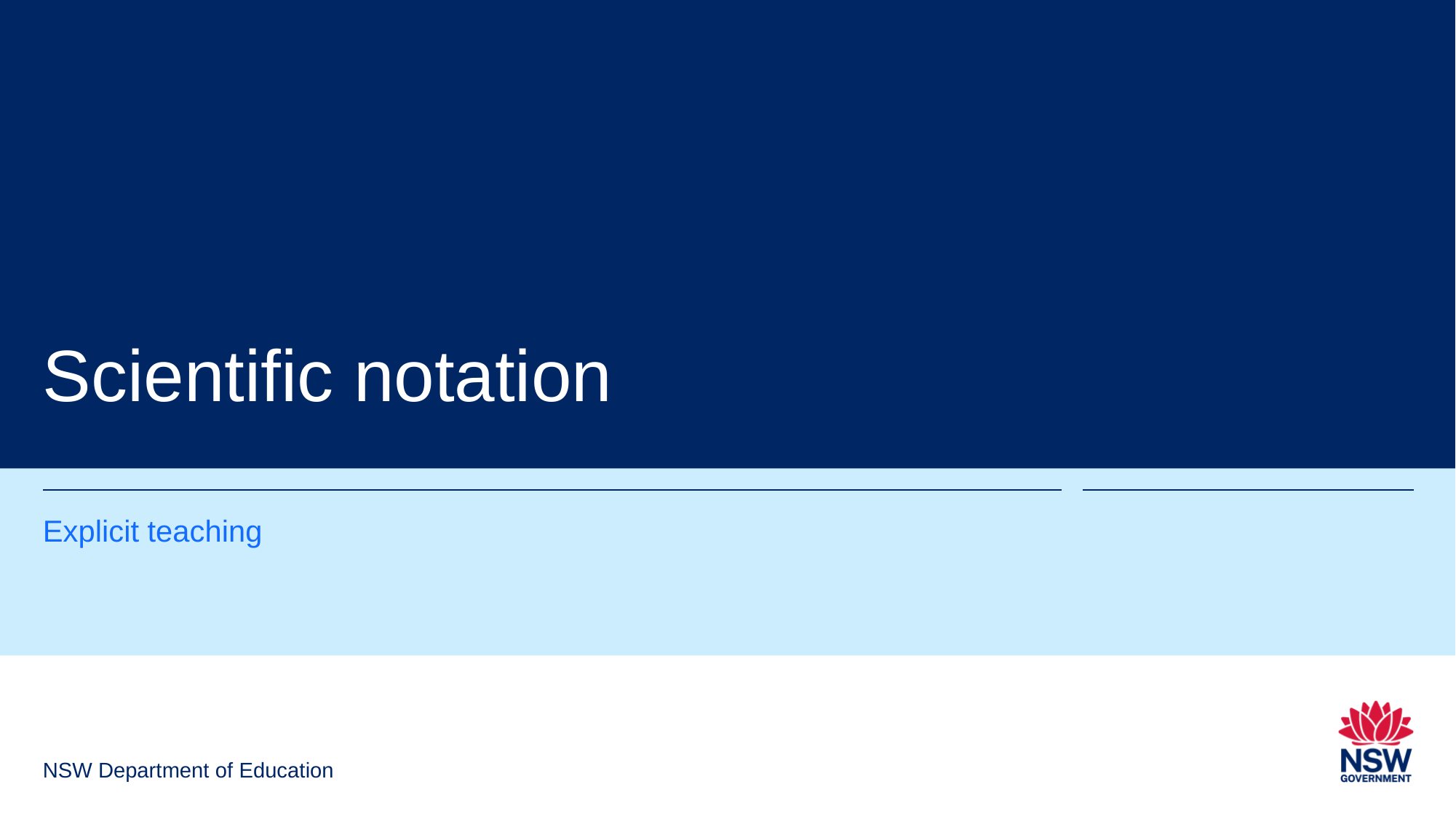

# Scientific notation
Explicit teaching
NSW Department of Education